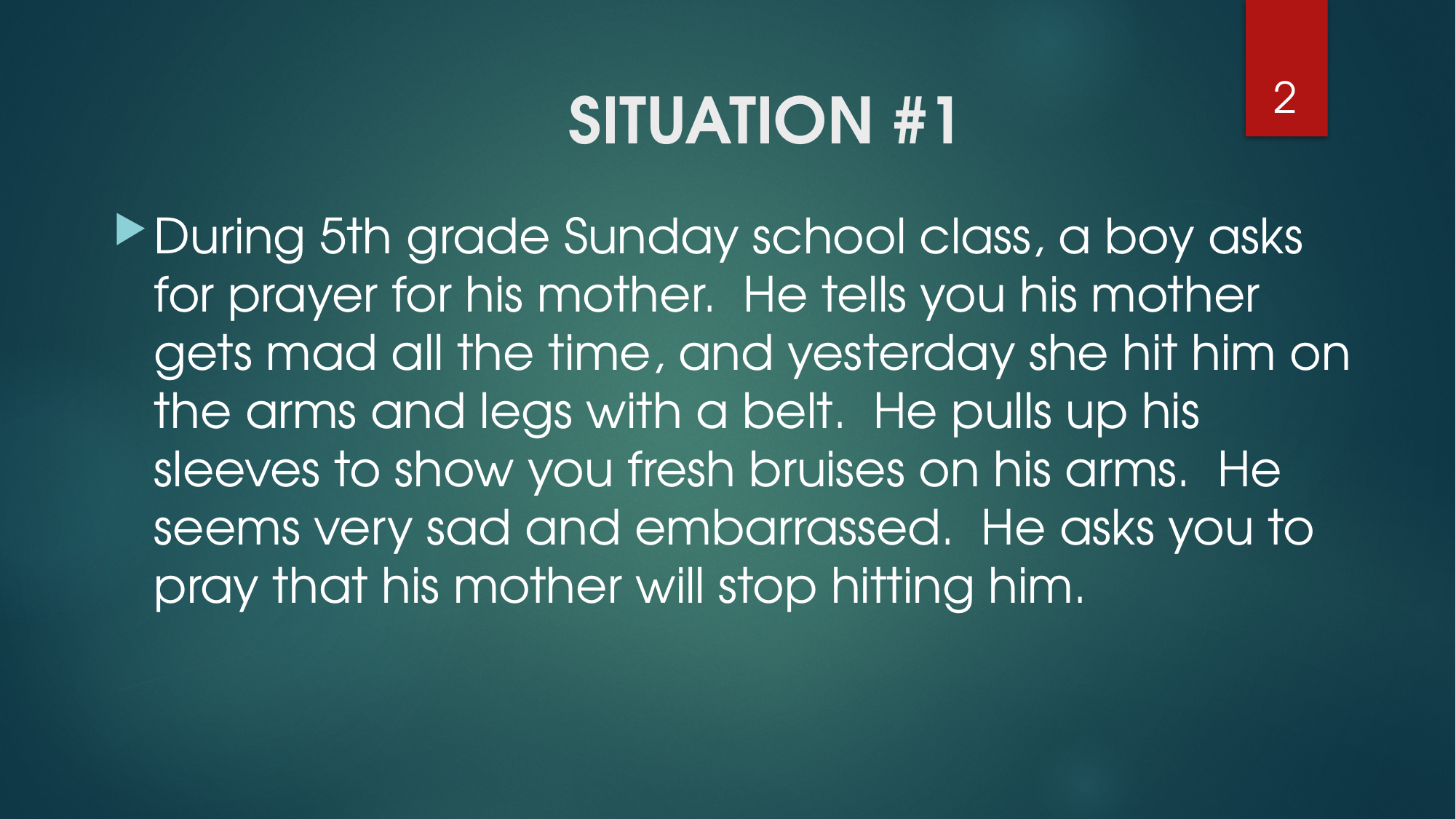

2
# SITUATION #1
During 5th grade Sunday school class, a boy asks for prayer for his mother.  He tells you his mother gets mad all the time, and yesterday she hit him on the arms and legs with a belt.  He pulls up his sleeves to show you fresh bruises on his arms.  He seems very sad and embarrassed.  He asks you to pray that his mother will stop hitting him.